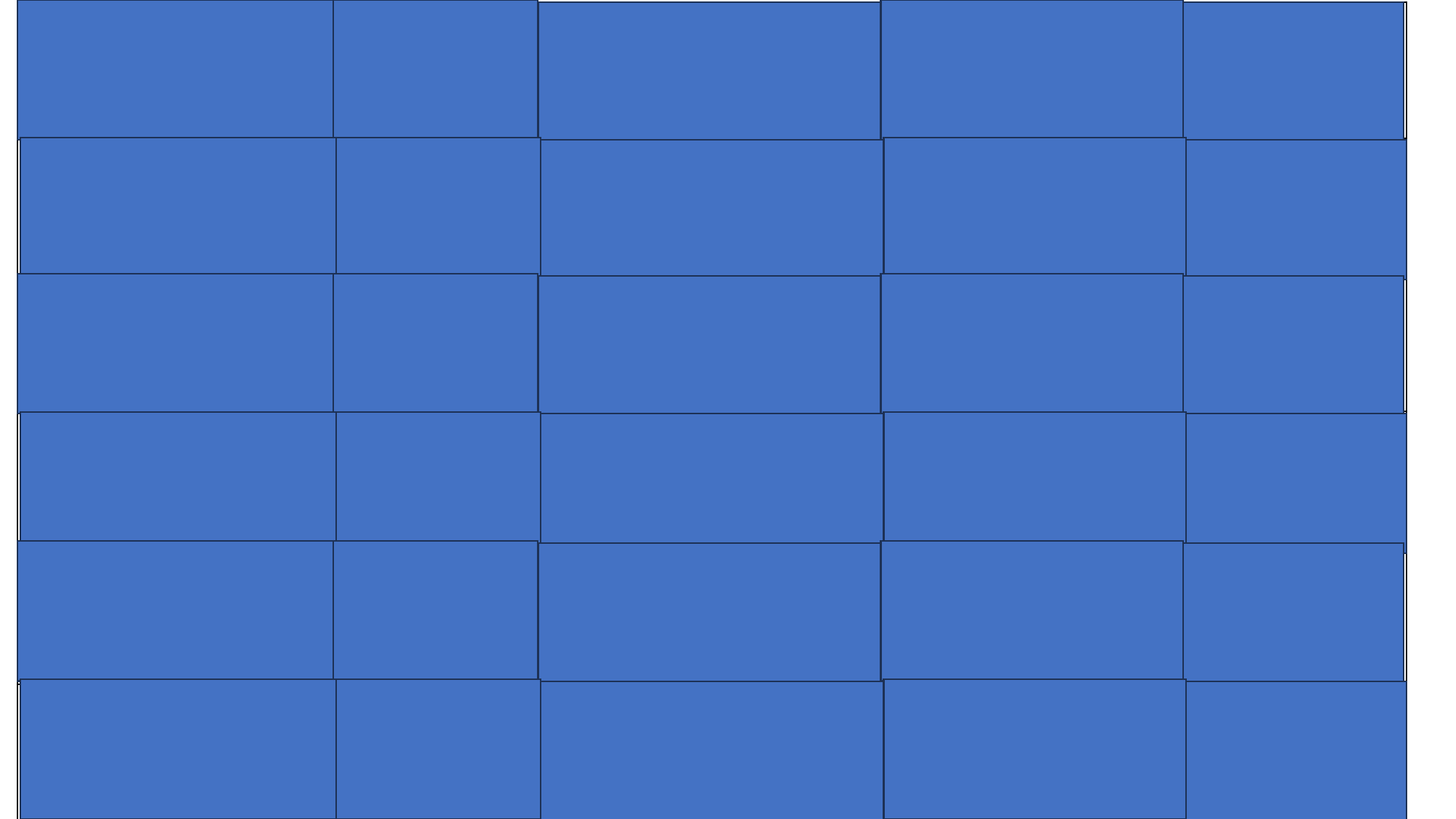

| zhōumò | Dǎ qiú | Kàn diànyǐng | Chàng gē | Tiào wǔ |
| --- | --- | --- | --- | --- |
| Kàn shū | duì | Tīng yīnyuè | yǒude | shíhou |
| chángcháng | nà | Kàn diànshì | qù | wàiguó |
| hǎojiǔ | xiǎo | zuótiān | qǐngkè | suǒyǐ |
| yǒuyìsi | xiǎng | búcuò | juéde | zhǐ |
| biérén | suànle | shuìjiào | zhǎo | biéde |